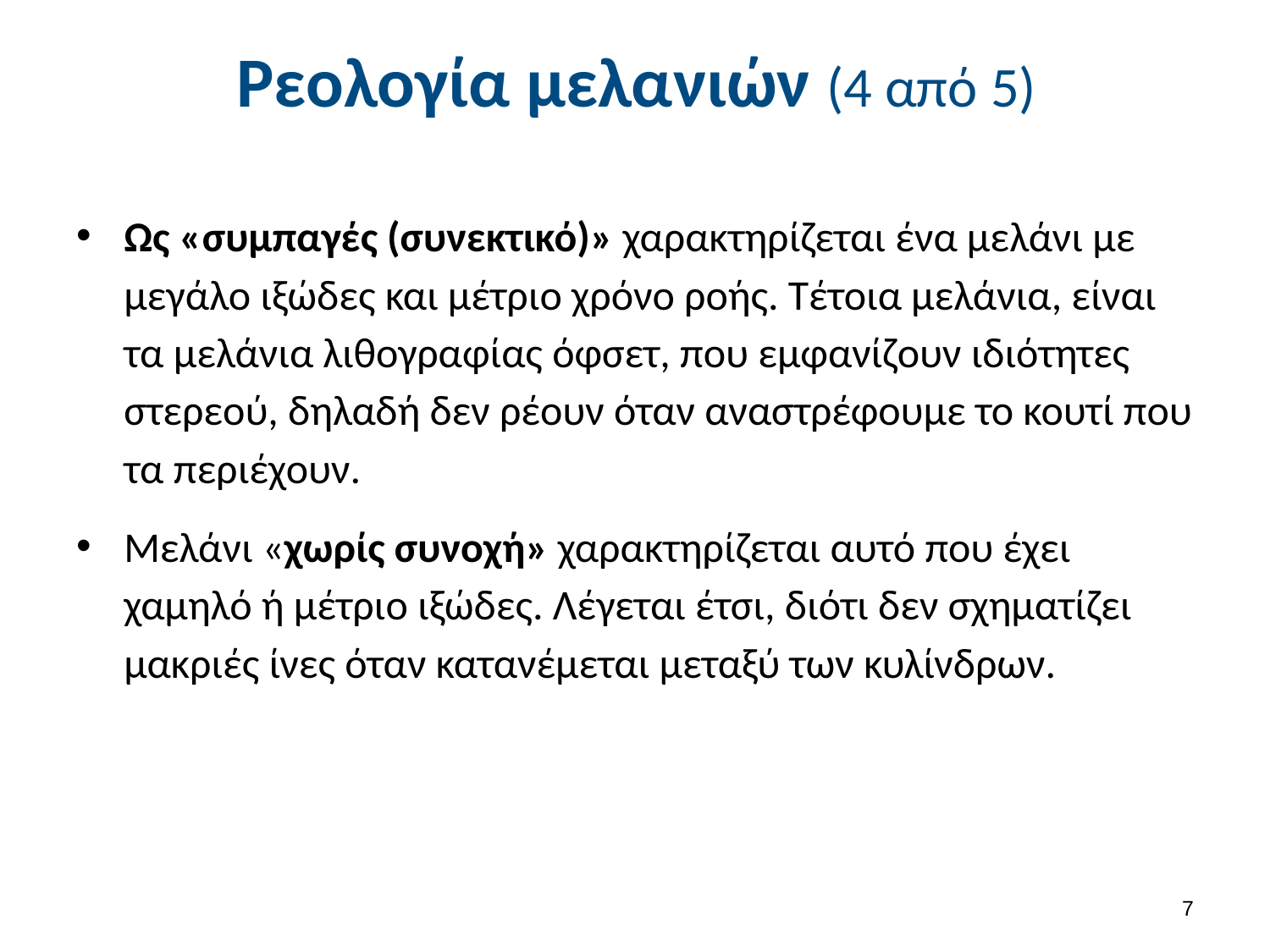

# Ρεολογία μελανιών (4 από 5)
Ως «συμπαγές (συνεκτικό)» χαρακτηρίζεται ένα μελάνι με μεγάλο ιξώδες και μέτριο χρόνο ροής. Τέτοια μελάνια, είναι τα μελάνια λιθογραφίας όφσετ, που εμφανίζουν ιδιότητες στερεού, δηλαδή δεν ρέουν όταν αναστρέφουμε το κουτί που τα περιέχουν.
Μελάνι «χωρίς συνοχή» χαρακτηρίζεται αυτό που έχει χαμηλό ή μέτριο ιξώδες. Λέγεται έτσι, διότι δεν σχηματίζει μακριές ίνες όταν κατανέμεται μεταξύ των κυλίνδρων.
7